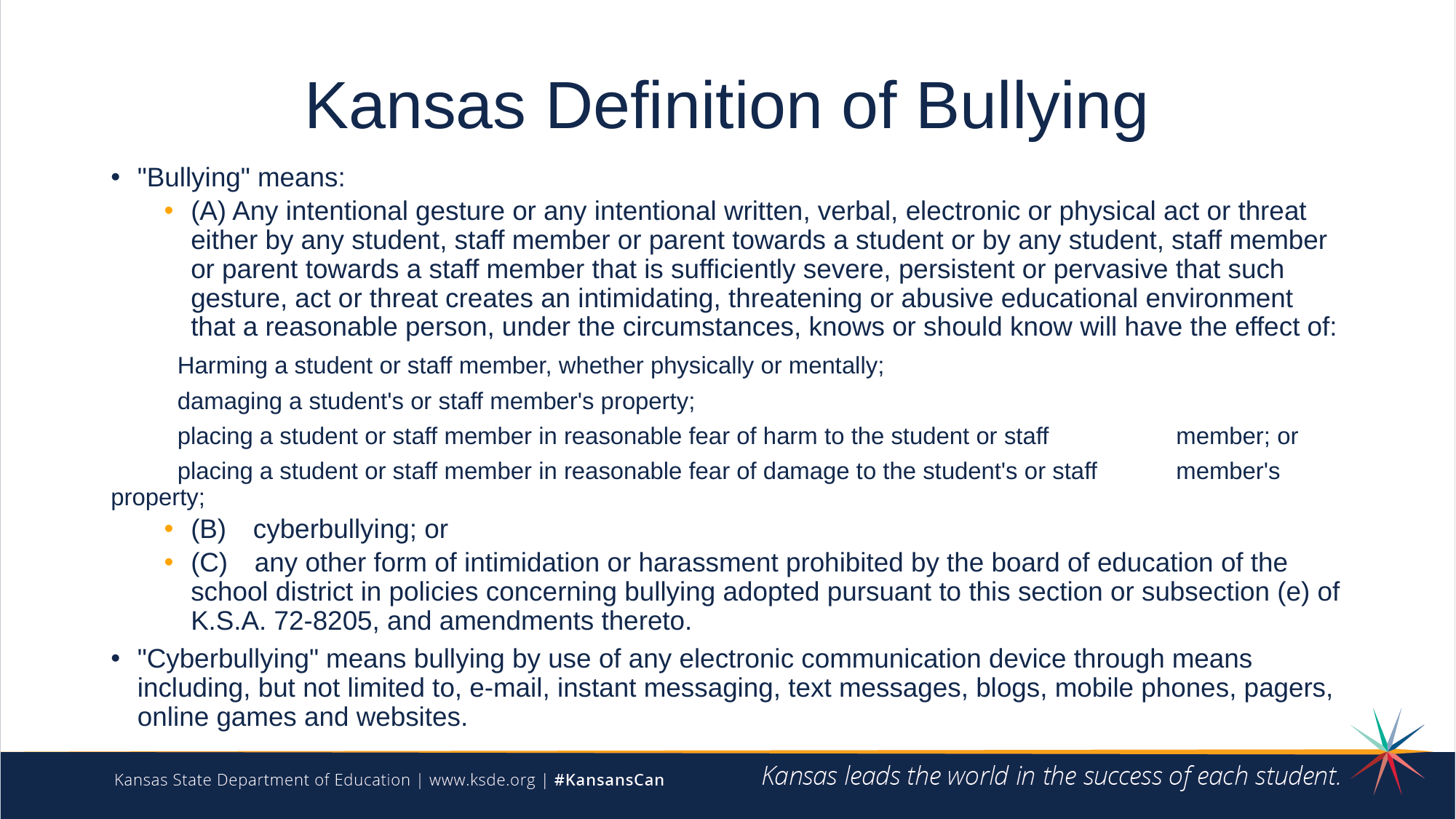

# Kansas Definition of Bullying
"Bullying" means:
(A) Any intentional gesture or any intentional written, verbal, electronic or physical act or threat either by any student, staff member or parent towards a student or by any student, staff member or parent towards a staff member that is sufficiently severe, persistent or pervasive that such gesture, act or threat creates an intimidating, threatening or abusive educational environment that a reasonable person, under the circumstances, knows or should know will have the effect of:
		Harming a student or staff member, whether physically or mentally;
		damaging a student's or staff member's property;
		placing a student or staff member in reasonable fear of harm to the student or staff 					member; or
		placing a student or staff member in reasonable fear of damage to the student's or staff 					member's property;
(B) cyberbullying; or
(C) any other form of intimidation or harassment prohibited by the board of education of the school district in policies concerning bullying adopted pursuant to this section or subsection (e) of K.S.A. 72-8205, and amendments thereto.
"Cyberbullying" means bullying by use of any electronic communication device through means including, but not limited to, e-mail, instant messaging, text messages, blogs, mobile phones, pagers, online games and websites.